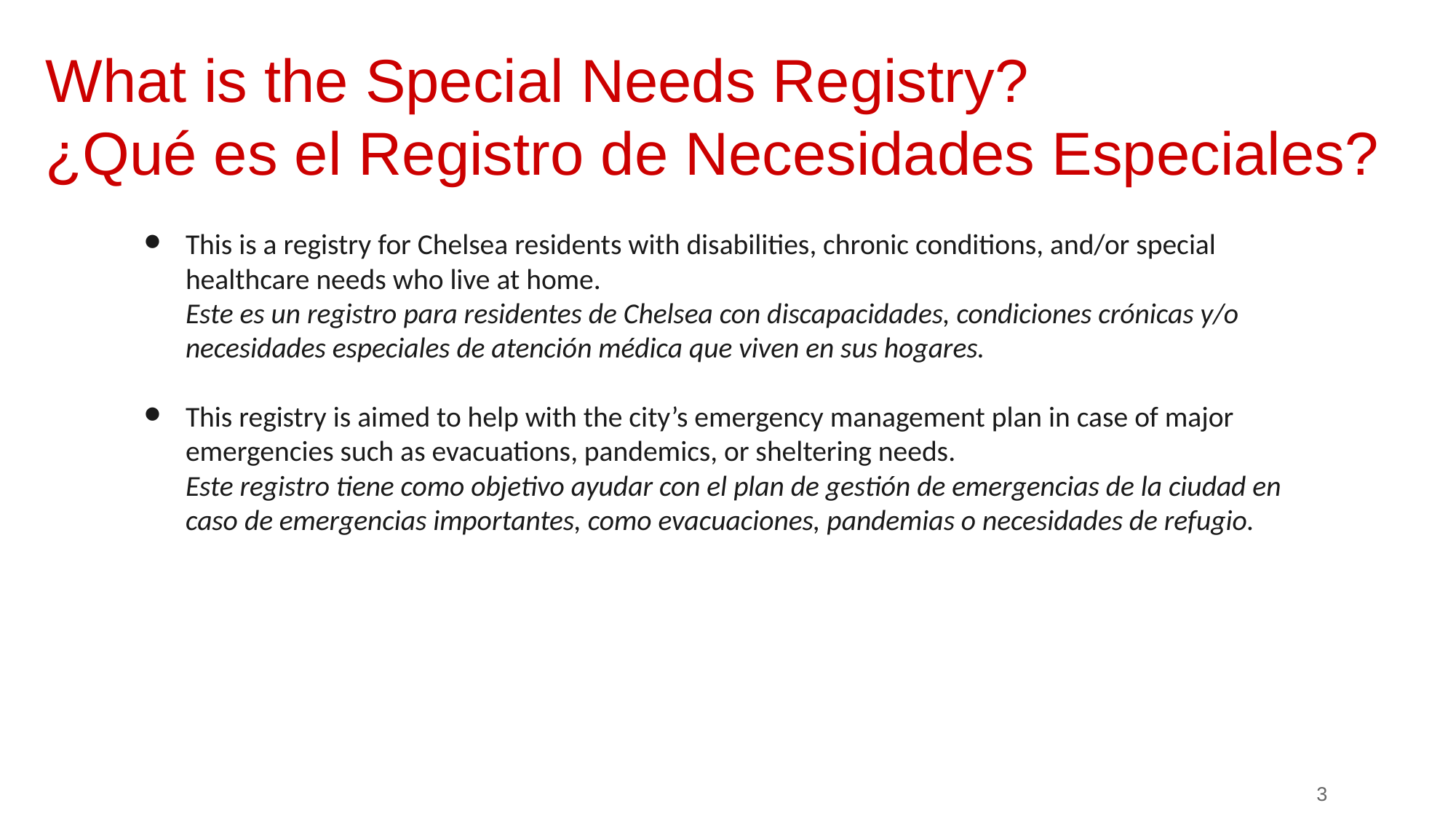

# What is the Special Needs Registry?
¿Qué es el Registro de Necesidades Especiales?
This is a registry for Chelsea residents with disabilities, chronic conditions, and/or special healthcare needs who live at home.
Este es un registro para residentes de Chelsea con discapacidades, condiciones crónicas y/o necesidades especiales de atención médica que viven en sus hogares.

This registry is aimed to help with the city’s emergency management plan in case of major emergencies such as evacuations, pandemics, or sheltering needs.
Este registro tiene como objetivo ayudar con el plan de gestión de emergencias de la ciudad en caso de emergencias importantes, como evacuaciones, pandemias o necesidades de refugio.

3